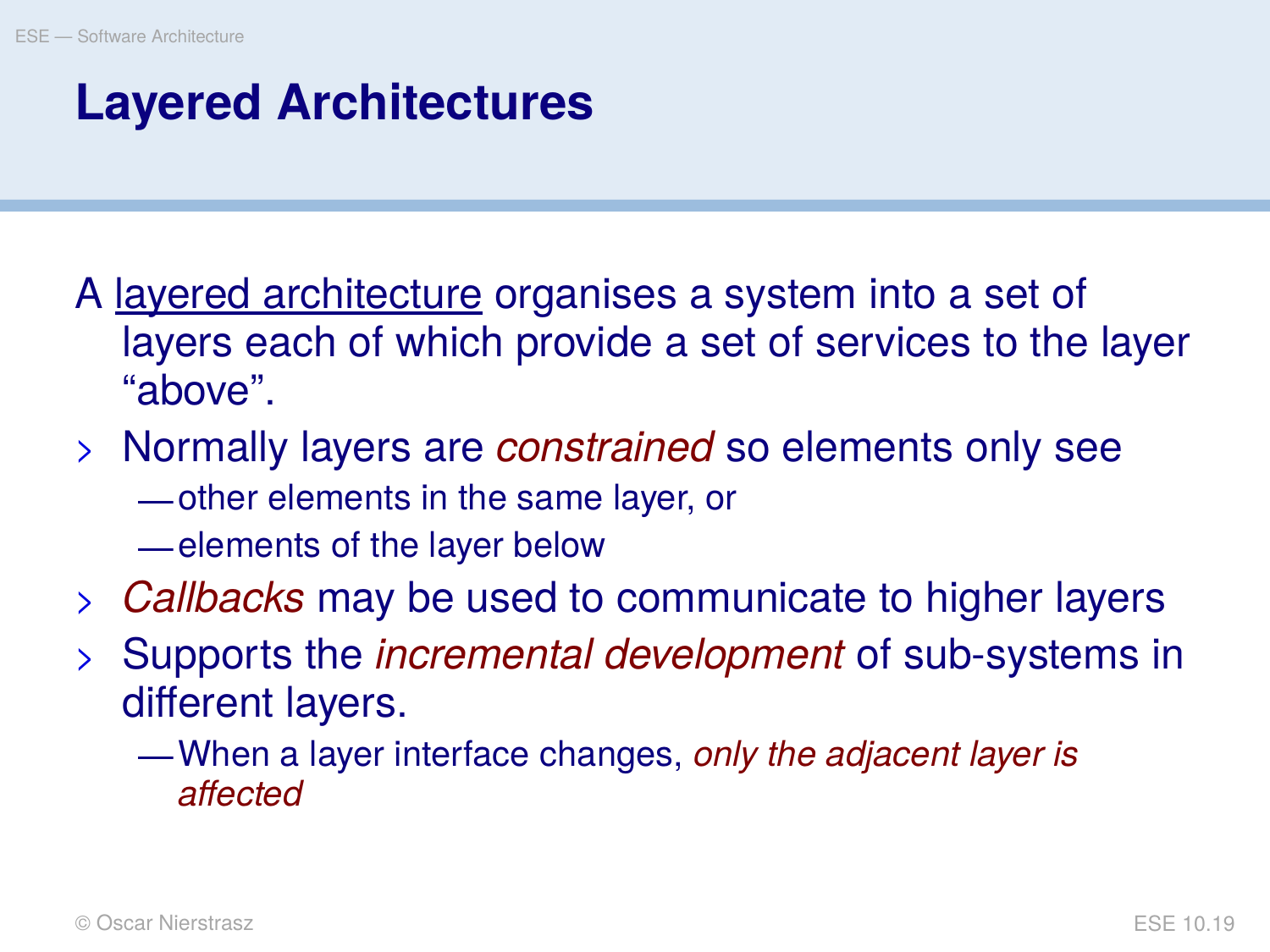

ESE — Software Architecture
# Layered Architectures
A layered architecture organises a system into a set of layers each of which provide a set of services to the layer “above”.
Normally layers are constrained so elements only see
other elements in the same layer, or
elements of the layer below
Callbacks may be used to communicate to higher layers
Supports the incremental development of sub-systems in different layers.
When a layer interface changes, only the adjacent layer is affected
© Oscar Nierstrasz
ESE 10.19